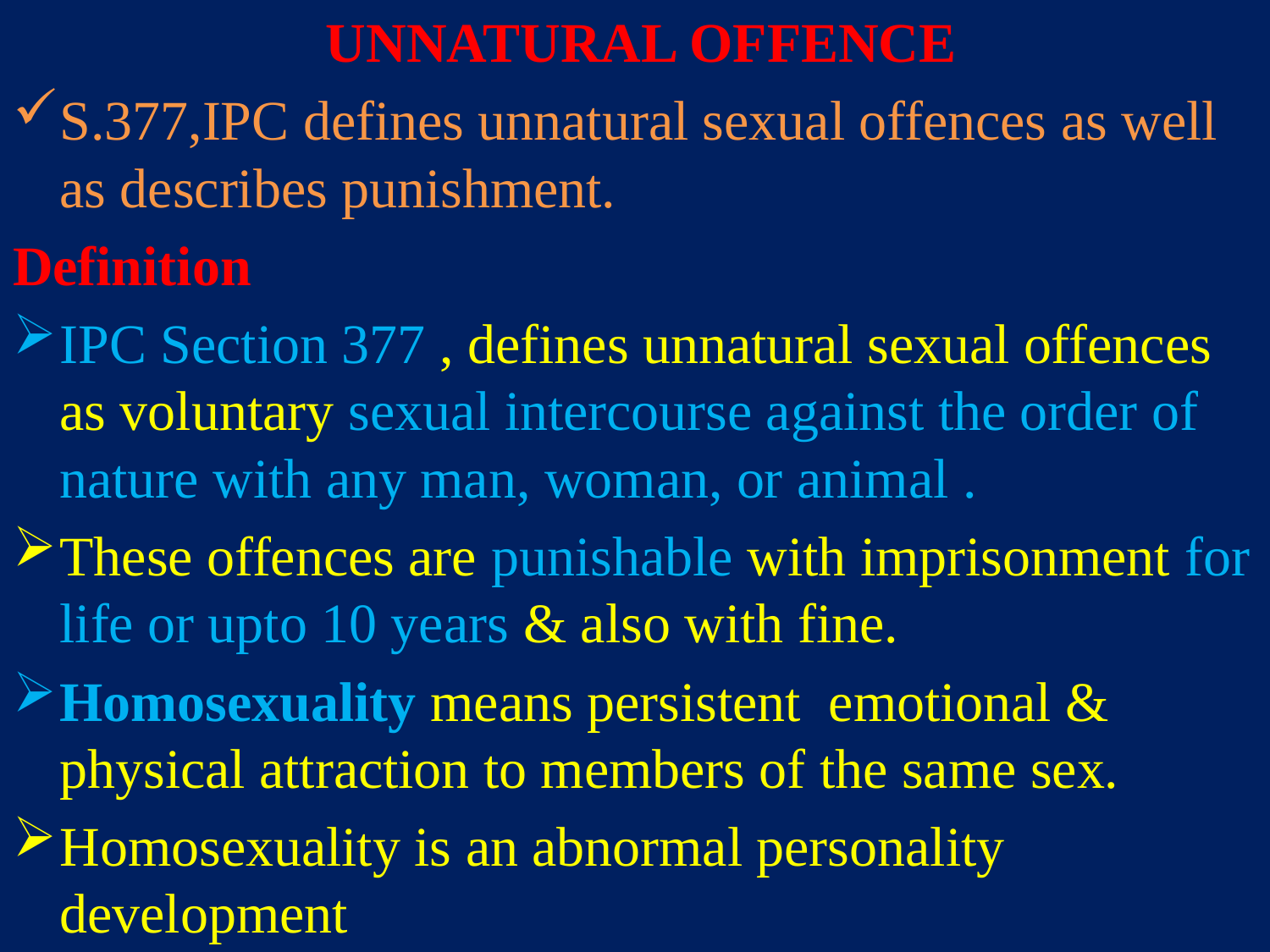

UNNATURAL OFFENCE
S.377,IPC defines unnatural sexual offences as well as describes punishment.
Definition
IPC Section 377 , defines unnatural sexual offences as voluntary sexual intercourse against the order of nature with any man, woman, or animal .
These offences are punishable with imprisonment for life or upto 10 years & also with fine.
Homosexuality means persistent  emotional & physical attraction to members of the same sex.
Homosexuality is an abnormal personality development